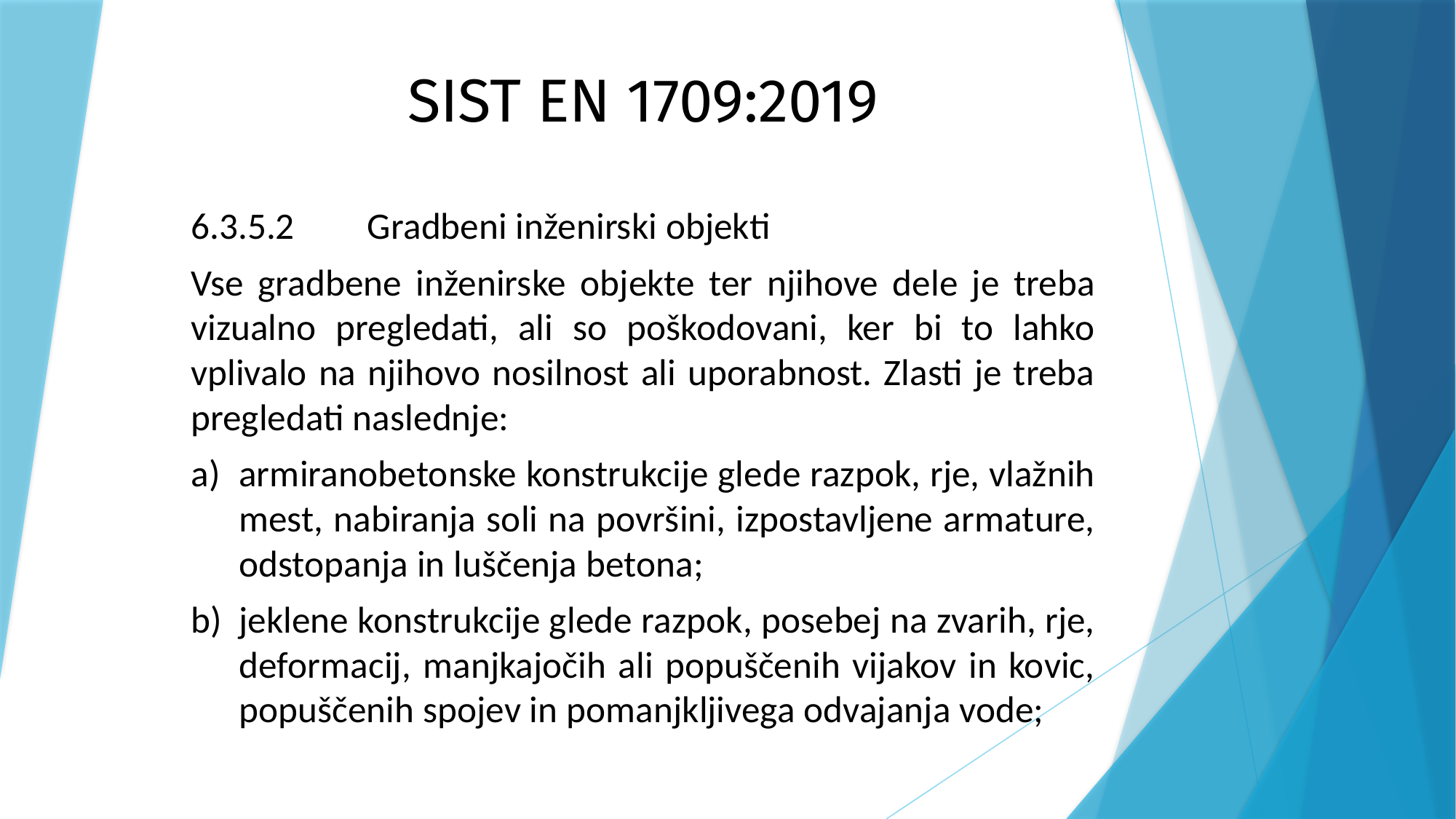

# SIST EN 1709:2019

6.3.5.2	 Gradbeni inženirski objekti
Vse gradbene inženirske objekte ter njihove dele je treba vizualno pregledati, ali so poškodovani, ker bi to lahko vplivalo na njihovo nosilnost ali uporabnost. Zlasti je treba pregledati naslednje:
a)	armiranobetonske konstrukcije glede razpok, rje, vlažnih mest, nabiranja soli na površini, izpostavljene armature, odstopanja in luščenja betona;
b)	jeklene konstrukcije glede razpok, posebej na zvarih, rje, deformacij, manjkajočih ali popuščenih vijakov in kovic, popuščenih spojev in pomanjkljivega odvajanja vode;